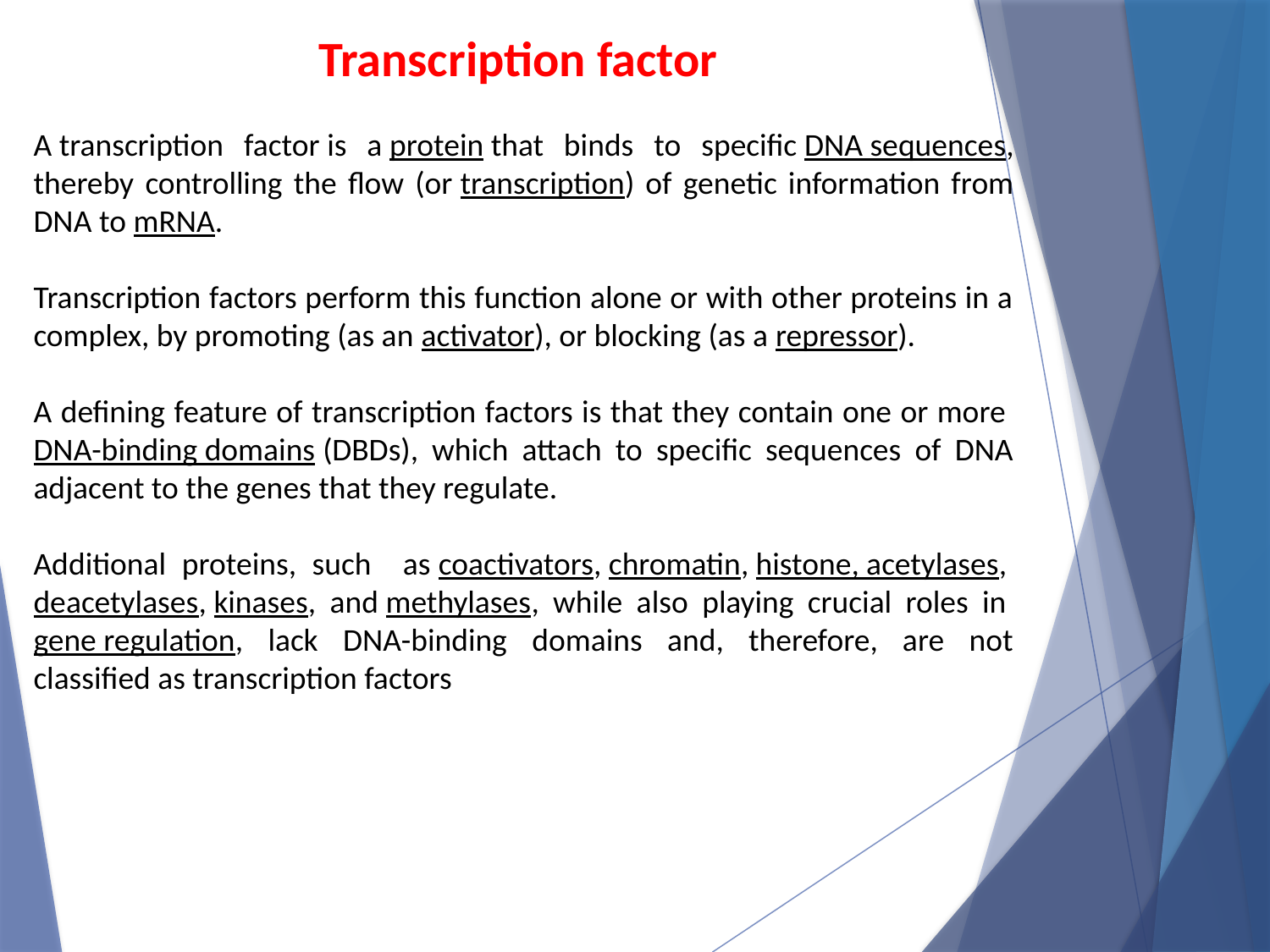

Transcription factor

A transcription factor is a protein that binds to specific DNA sequences, thereby controlling the flow (or transcription) of genetic information from DNA to mRNA.

Transcription factors perform this function alone or with other proteins in a complex, by promoting (as an activator), or blocking (as a repressor).

A defining feature of transcription factors is that they contain one or more DNA-binding domains (DBDs), which attach to specific sequences of DNA adjacent to the genes that they regulate.

Additional proteins, such  as coactivators, chromatin, histone, acetylases, deacetylases, kinases, and methylases, while also playing crucial roles in gene regulation, lack DNA-binding domains and, therefore, are not classified as transcription factors